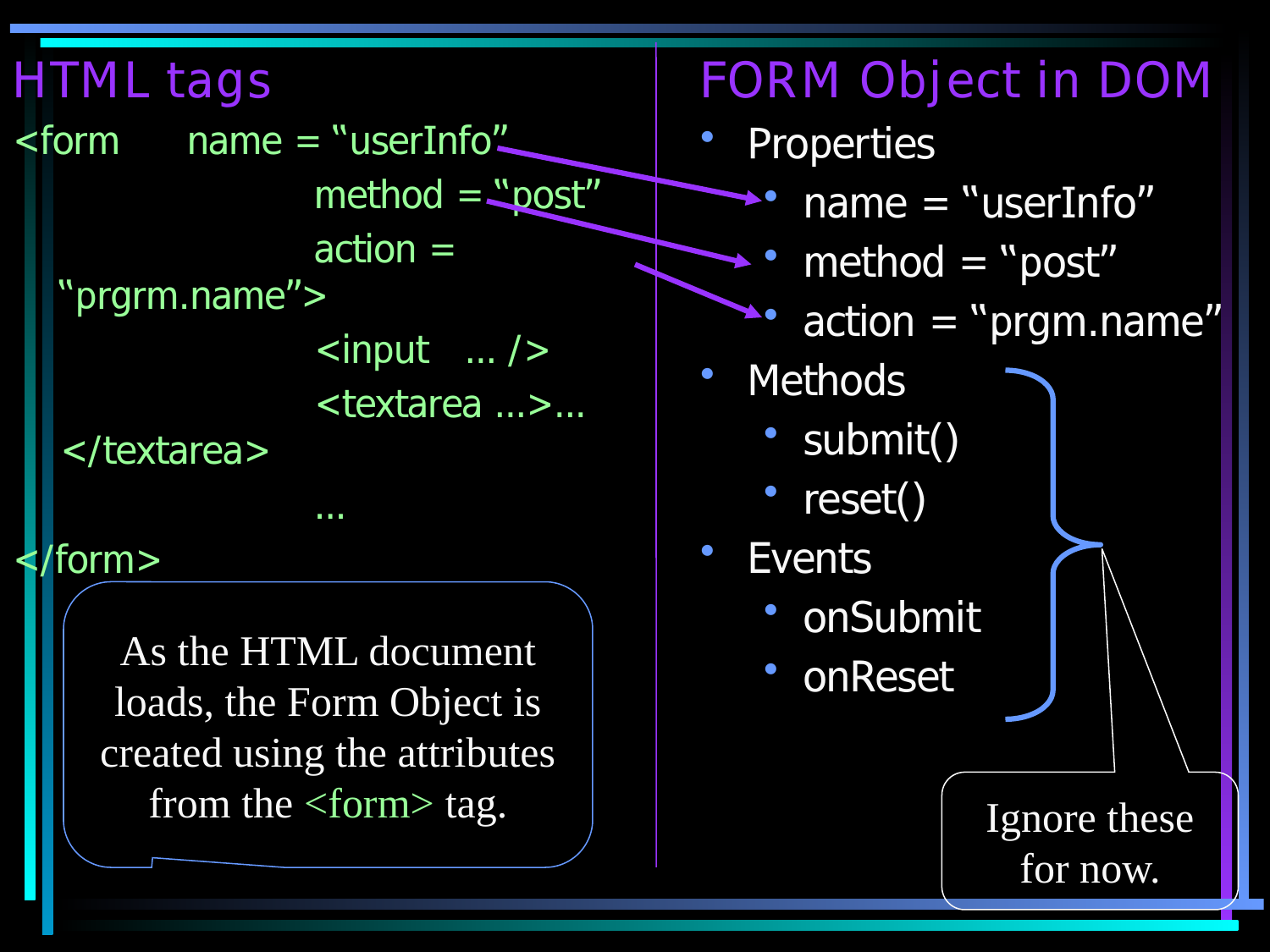

HTML tags
<form  	name = “userInfo”
			method = “post”
			action = “prgrm.name”>
			<input   … />
			<textarea …>… </textarea>
			…
</form>

FORM Object in DOM
Properties
name = “userInfo”
method = “post”
action = “prgm.name”
Methods
submit()
reset()
Events
onSubmit
onReset

Ignore these for now.
As the HTML document loads, the Form Object is created using the attributes from the <form> tag.